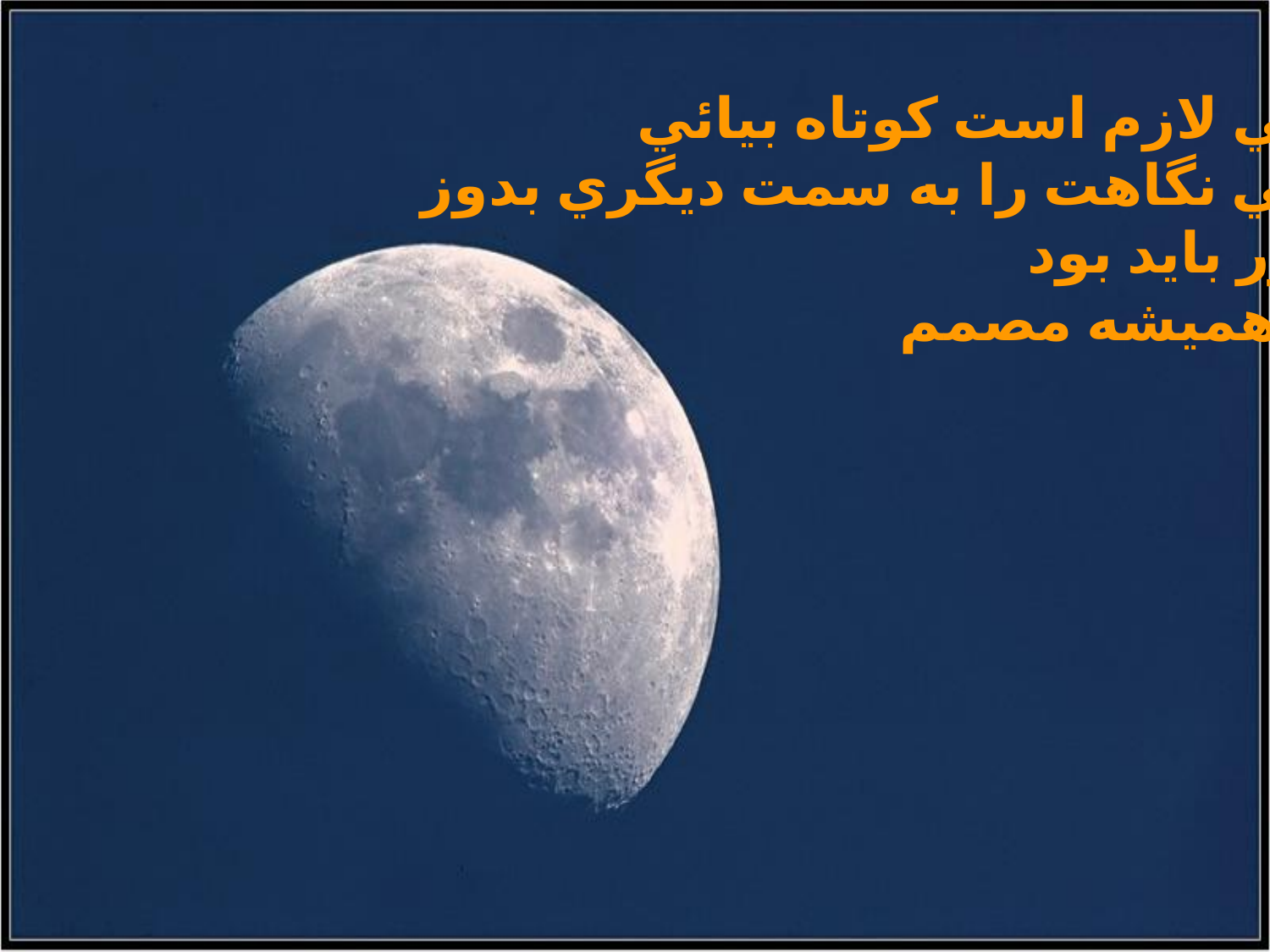

گاهي لازم است كوتاه بيائي
گاهي نگاهت را به سمت ديگري بدوز
صبور بايد بود
اما هميشه مصمم